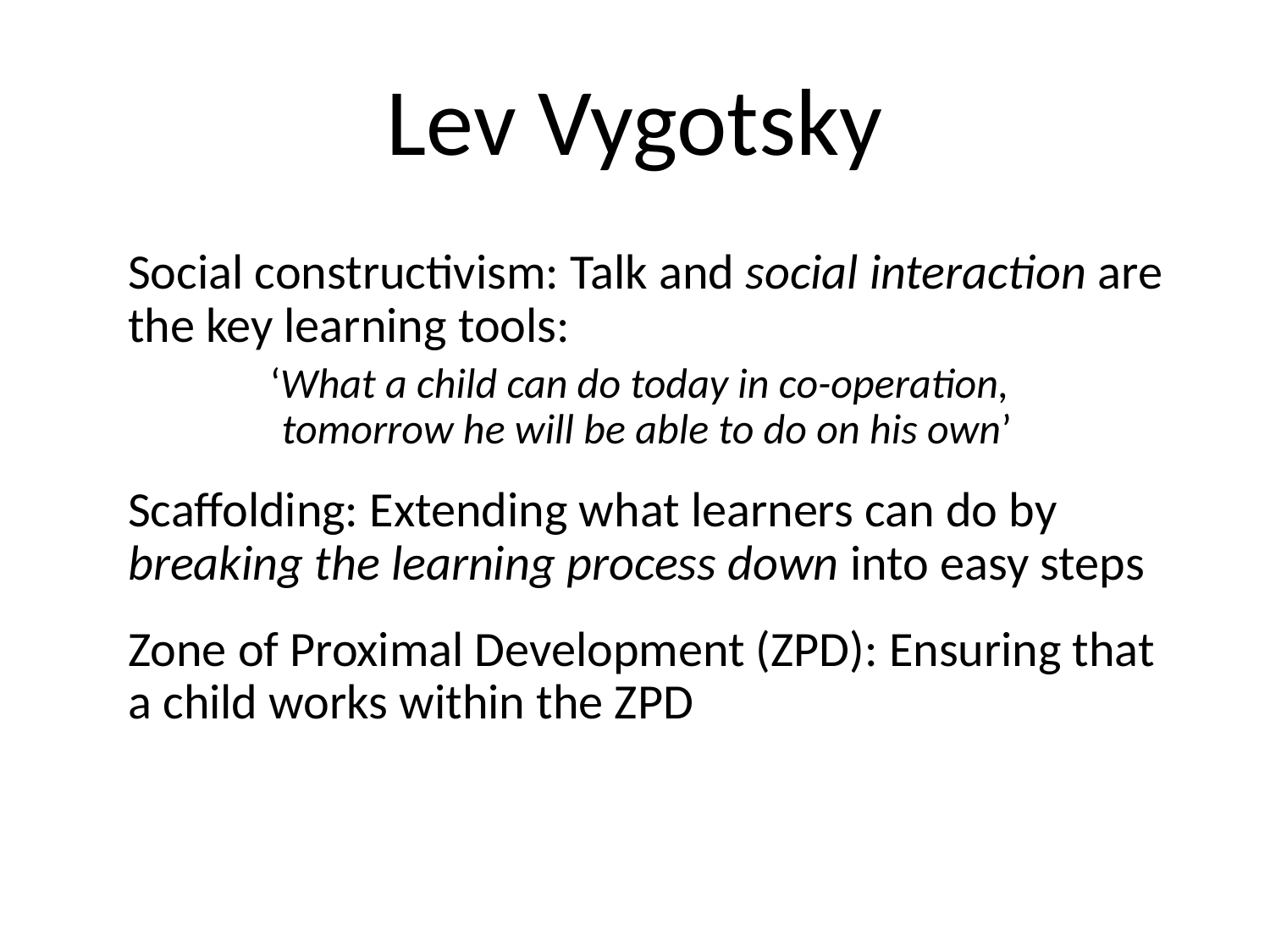

# Lev Vygotsky
Social constructivism: Talk and social interaction are the key learning tools:
‘What a child can do today in co-operation, tomorrow he will be able to do on his own’
Scaffolding: Extending what learners can do by breaking the learning process down into easy steps
Zone of Proximal Development (ZPD): Ensuring that a child works within the ZPD